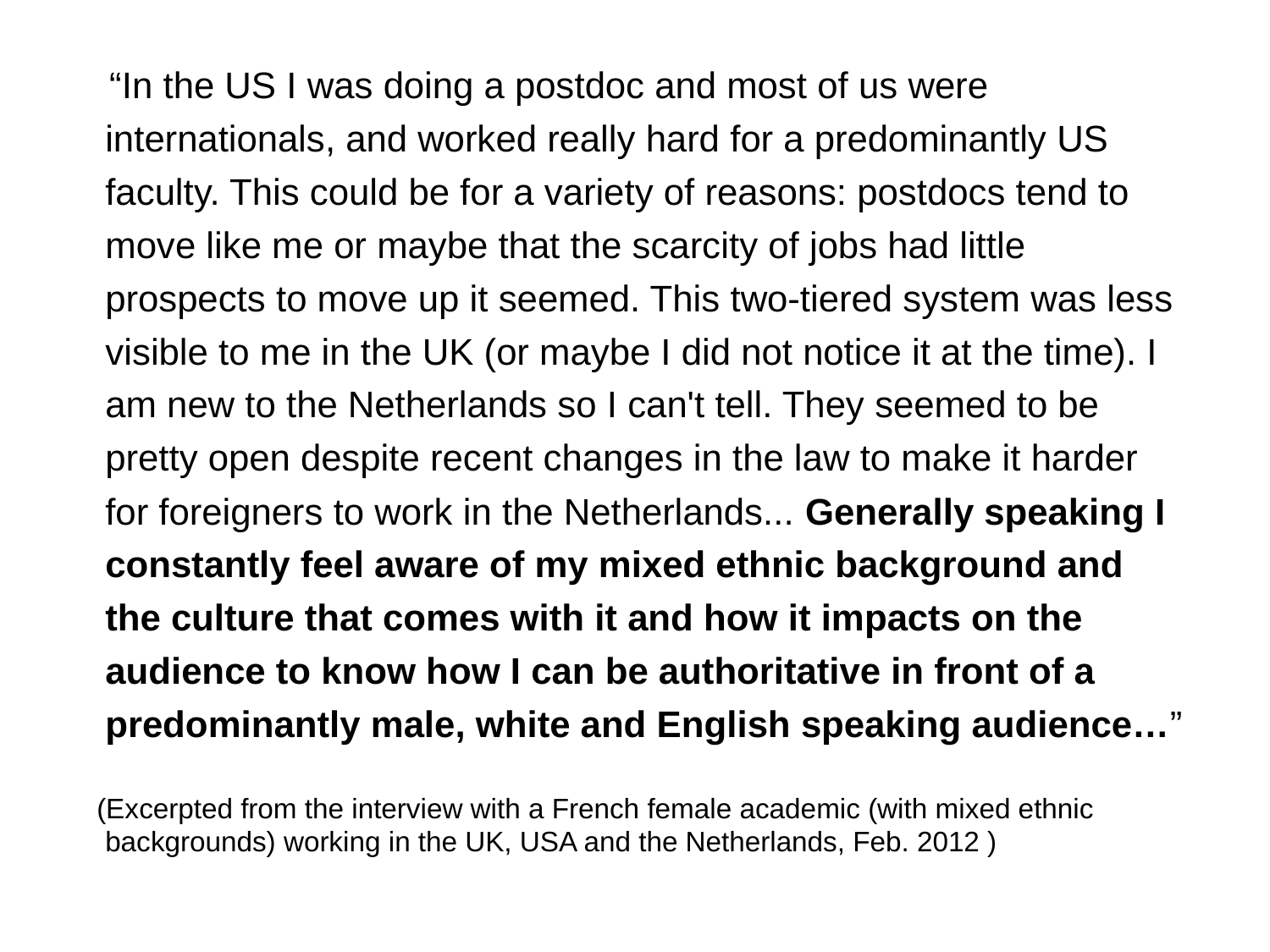

“In the US I was doing a postdoc and most of us were internationals, and worked really hard for a predominantly US faculty. This could be for a variety of reasons: postdocs tend to move like me or maybe that the scarcity of jobs had little prospects to move up it seemed. This two-tiered system was less visible to me in the UK (or maybe I did not notice it at the time). I am new to the Netherlands so I can't tell. They seemed to be pretty open despite recent changes in the law to make it harder for foreigners to work in the Netherlands... Generally speaking I constantly feel aware of my mixed ethnic background and the culture that comes with it and how it impacts on the audience to know how I can be authoritative in front of a predominantly male, white and English speaking audience…”

     (Excerpted from the interview with a French female academic (with mixed ethnic backgrounds) working in the UK, USA and the Netherlands, Feb. 2012 )